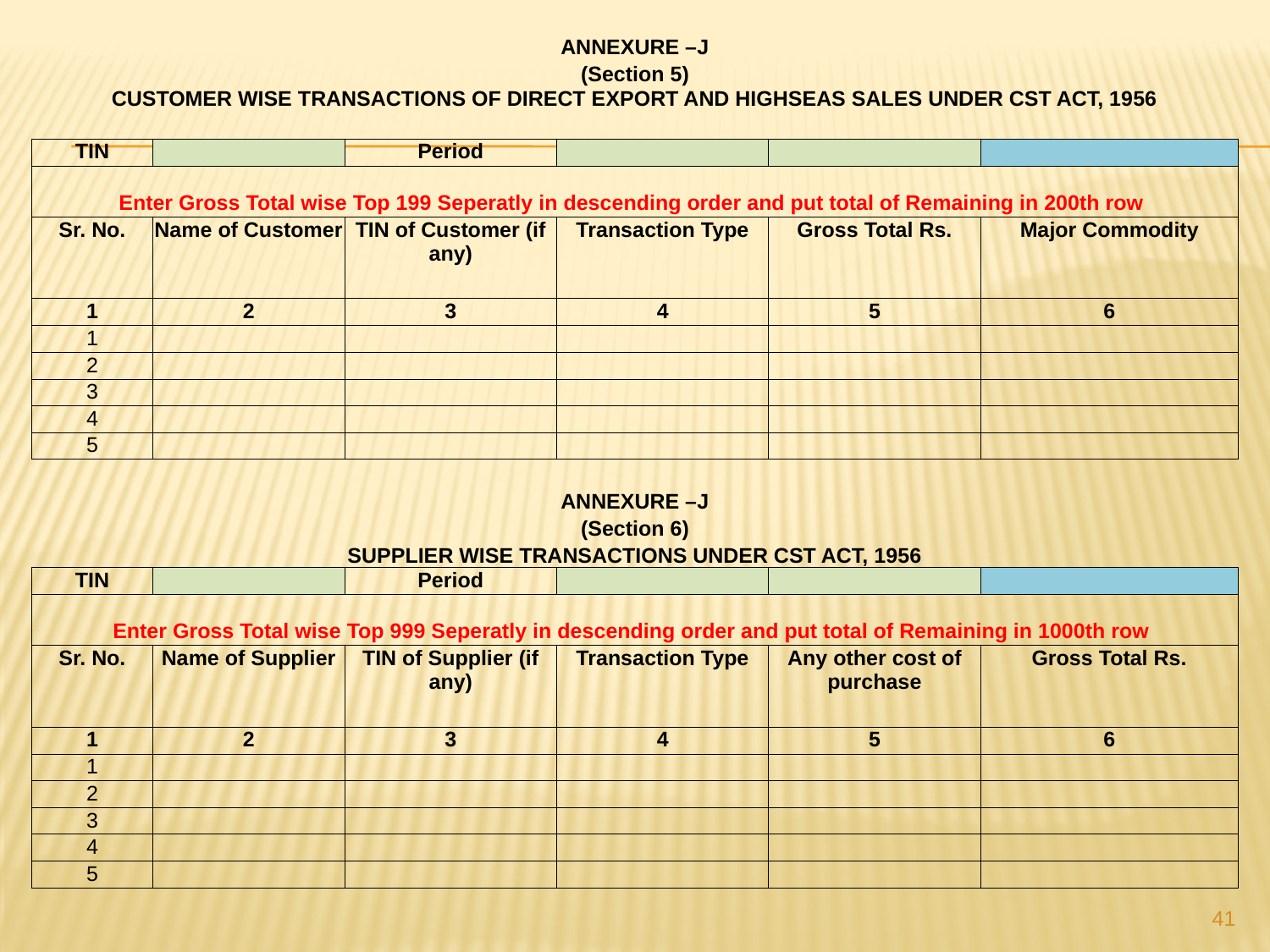

| ANNEXURE –J |  |  |  |  |  |
| --- | --- | --- | --- | --- | --- |
| (Section 5) |  |  |  |  |  |
| CUSTOMER WISE TRANSACTIONS OF DIRECT EXPORT AND HIGHSEAS SALES UNDER CST ACT, 1956 |  |  |  |  |  |
| TIN |  | Period |  |  |  |
| Enter Gross Total wise Top 199 Seperatly in descending order and put total of Remaining in 200th row |  |  |  |  |  |
| Sr. No. | Name of Customer | TIN of Customer (if any) | Transaction Type | Gross Total Rs. | Major Commodity |
| 1 | 2 | 3 | 4 | 5 | 6 |
| 1 |  |  |  |  |  |
| 2 |  |  |  |  |  |
| 3 |  |  |  |  |  |
| 4 |  |  |  |  |  |
| 5 |  |  |  |  |  |
|  |  |  |  |  |  |
| ANNEXURE –J |  |  |  |  |  |
| (Section 6) |  |  |  |  |  |
| SUPPLIER WISE TRANSACTIONS UNDER CST ACT, 1956 |  |  |  |  |  |
| TIN |  | Period |  |  |  |
| Enter Gross Total wise Top 999 Seperatly in descending order and put total of Remaining in 1000th row |  |  |  |  |  |
| Sr. No. | Name of Supplier | TIN of Supplier (if any) | Transaction Type | Any other cost of purchase | Gross Total Rs. |
| 1 | 2 | 3 | 4 | 5 | 6 |
| 1 |  |  |  |  |  |
| 2 |  |  |  |  |  |
| 3 |  |  |  |  |  |
| 4 |  |  |  |  |  |
| 5 |  |  |  |  |  |
41